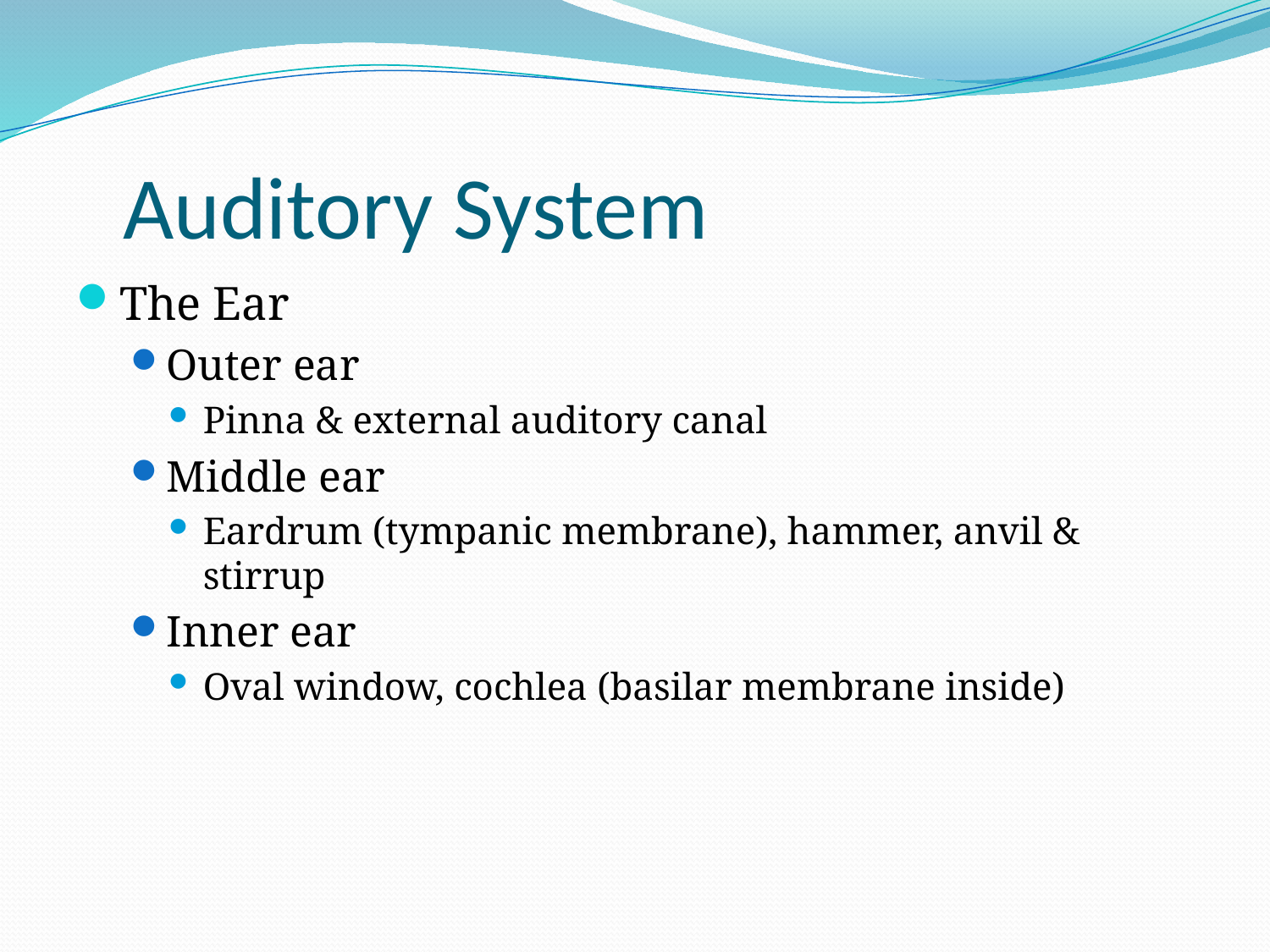

# Auditory System
The Ear
Outer ear
Pinna & external auditory canal
Middle ear
Eardrum (tympanic membrane), hammer, anvil & stirrup
Inner ear
Oval window, cochlea (basilar membrane inside)